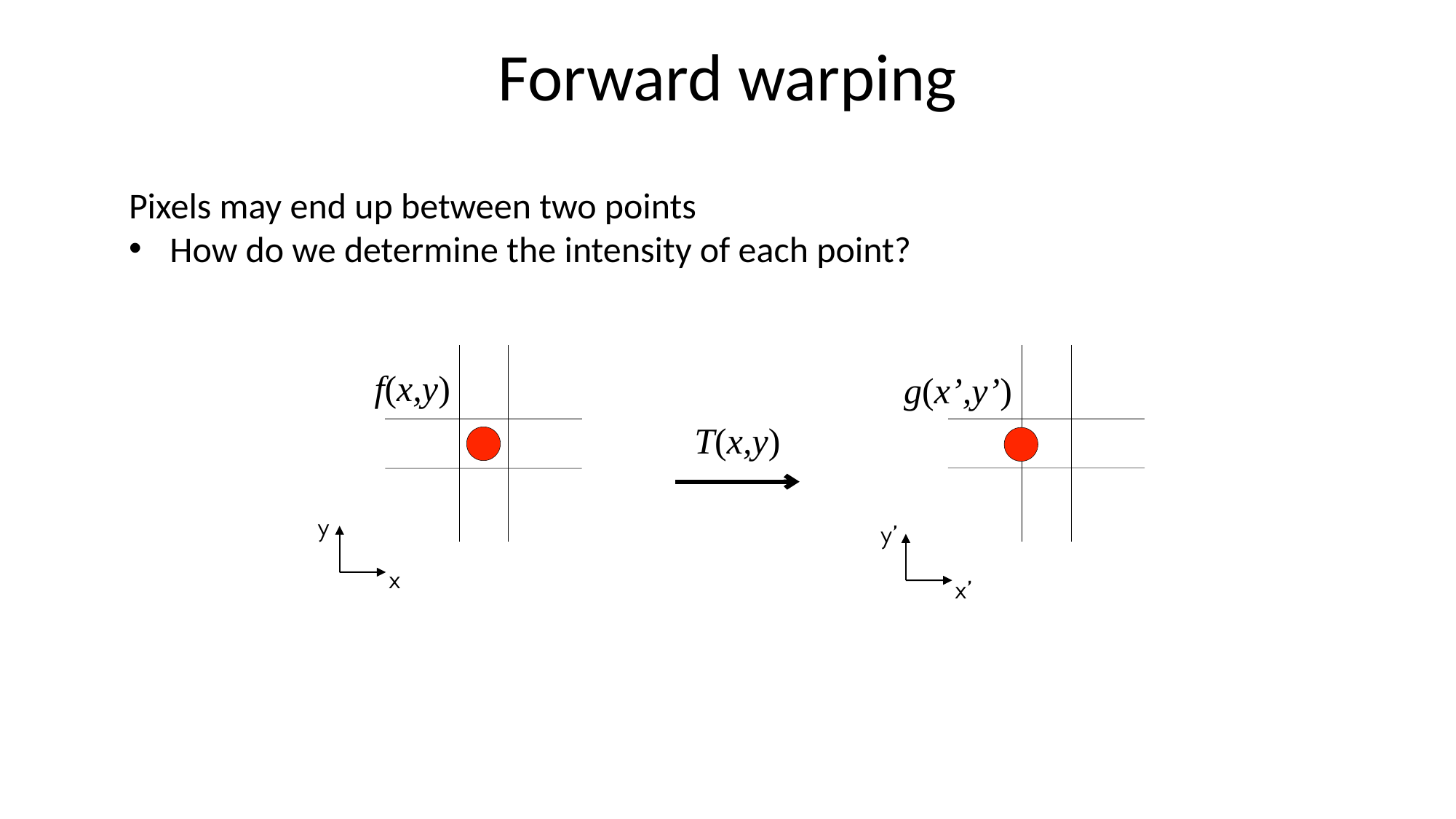

# Forward warping
Pixels may end up between two points
How do we determine the intensity of each point?

f(x,y)
g(x’,y’)
T(x,y)
y
y’

x
x’